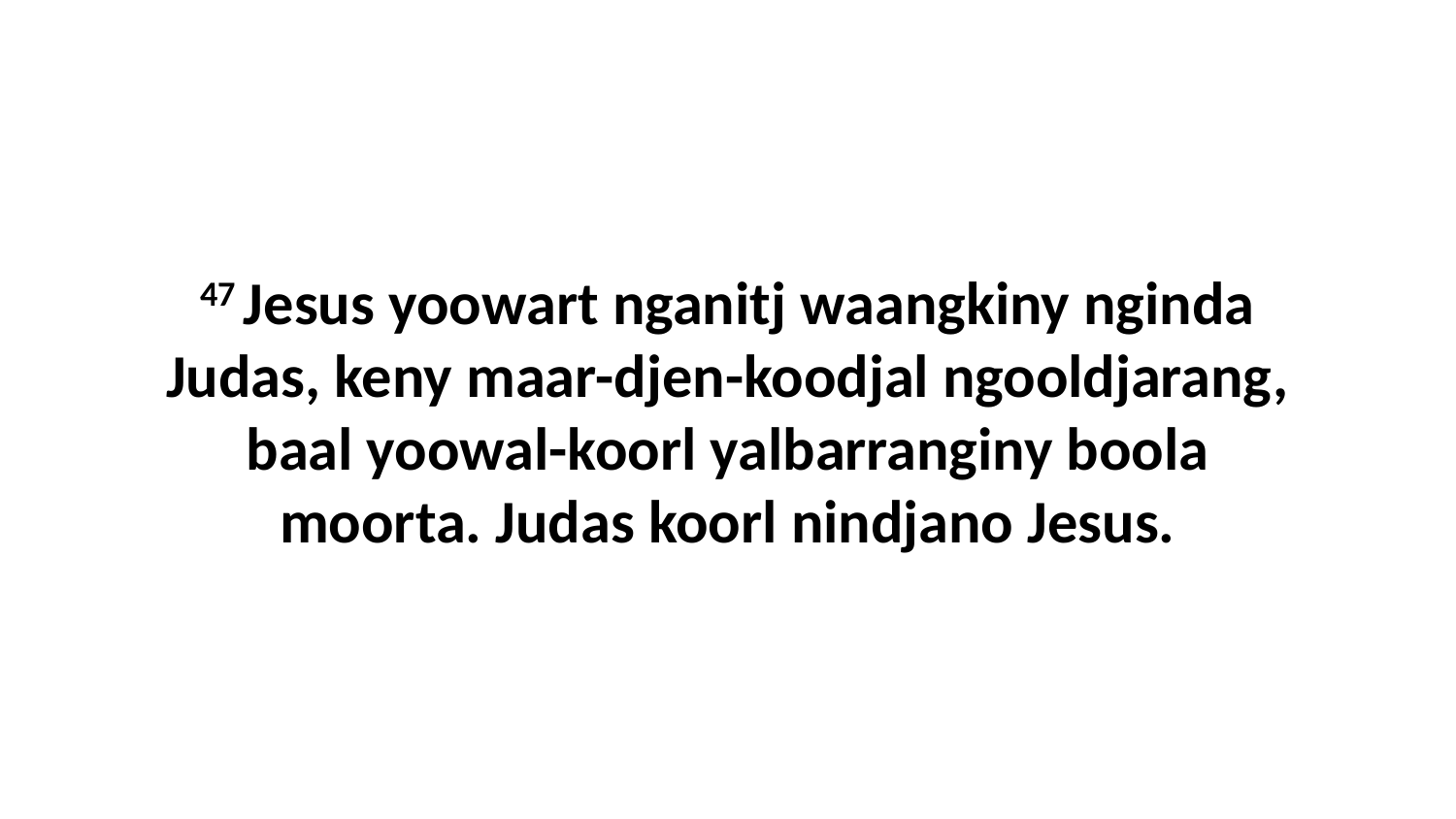

47 Jesus yoowart nganitj waangkiny nginda Judas, keny maar-djen-koodjal ngooldjarang, baal yoowal-koorl yalbarranginy boola moorta. Judas koorl nindjano Jesus.